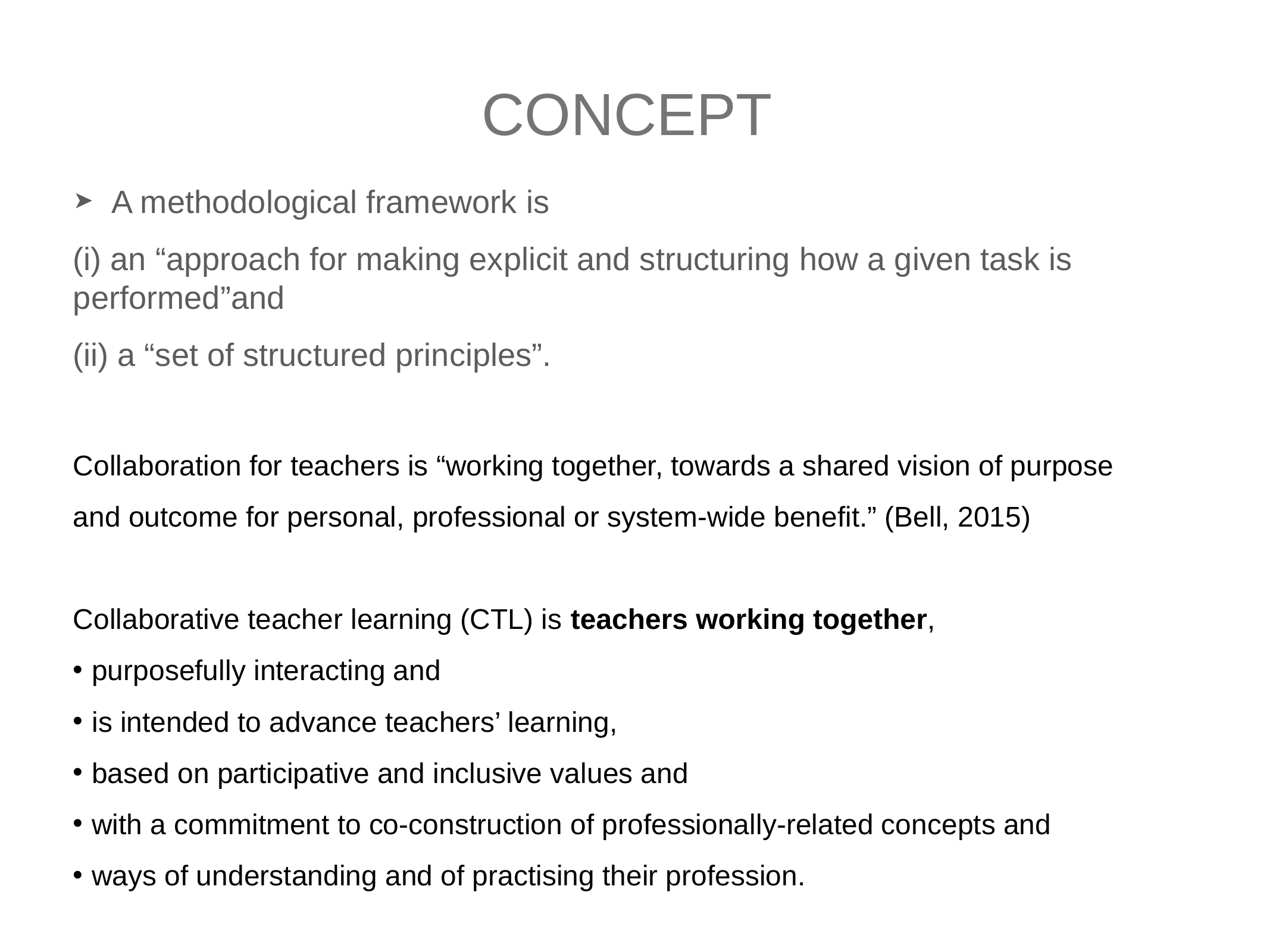

# CONCEPT

A methodological framework is
(i) an “approach for making explicit and structuring how a given task is performed”and
(ii) a “set of structured principles”.

Collaboration for teachers is “working together, towards a shared vision of purpose
and outcome for personal, professional or system-wide benefit.” (Bell, 2015)

Collaborative teacher learning (CTL) is teachers working together,
purposefully interacting and
is intended to advance teachers’ learning,
based on participative and inclusive values and
with a commitment to co-construction of professionally-related concepts and
ways of understanding and of practising their profession.